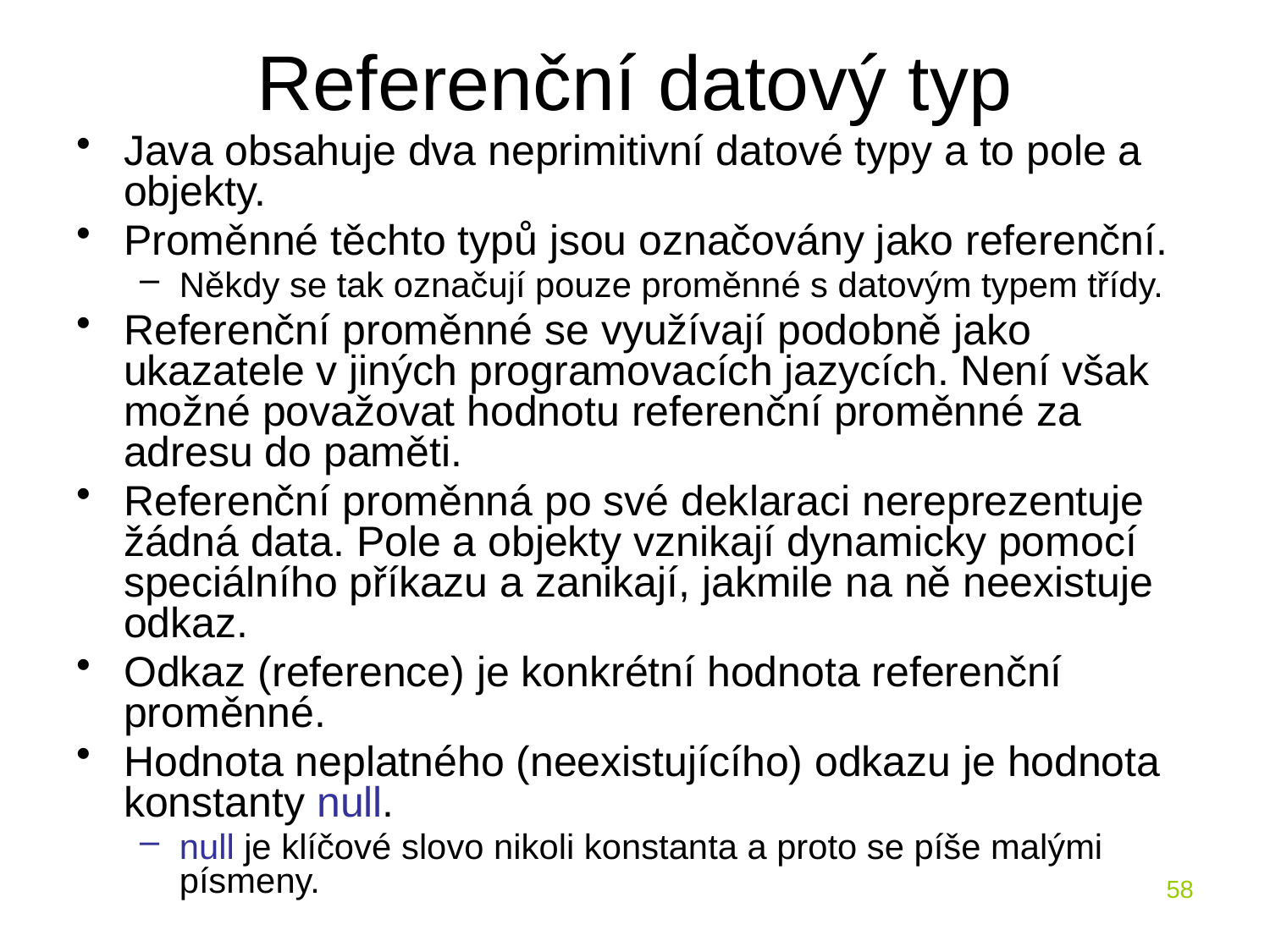

# Referenční datový typ
Java obsahuje dva neprimitivní datové typy a to pole a objekty.
Proměnné těchto typů jsou označovány jako referenční.
Někdy se tak označují pouze proměnné s datovým typem třídy.
Referenční proměnné se využívají podobně jako ukazatele v jiných programovacích jazycích. Není však možné považovat hodnotu referenční proměnné za adresu do paměti.
Referenční proměnná po své deklaraci nereprezentuje žádná data. Pole a objekty vznikají dynamicky pomocí speciálního příkazu a zanikají, jakmile na ně neexistuje odkaz.
Odkaz (reference) je konkrétní hodnota referenční proměnné.
Hodnota neplatného (neexistujícího) odkazu je hodnota konstanty null.
null je klíčové slovo nikoli konstanta a proto se píše malými písmeny.
58